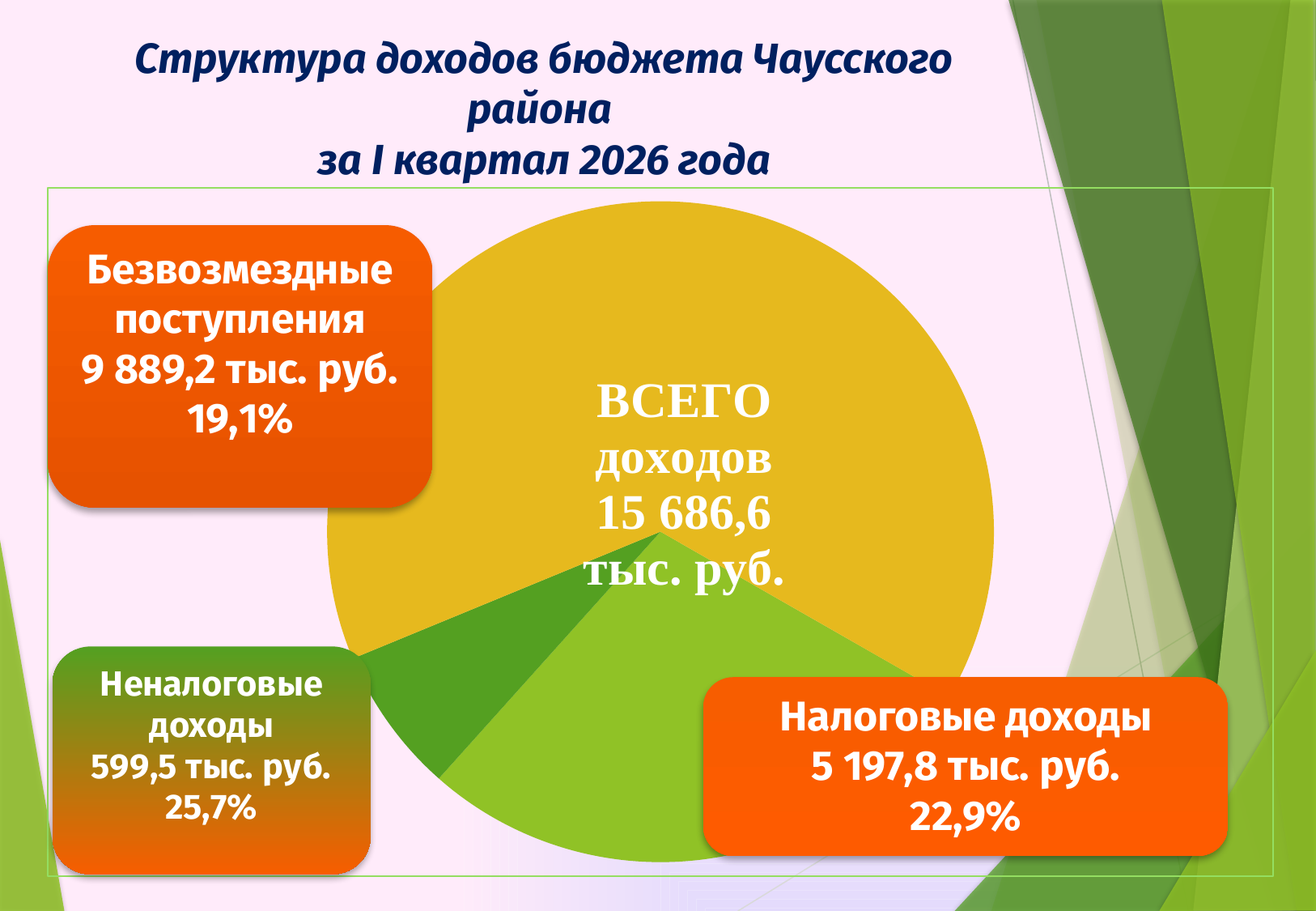

# Структура доходов бюджета Чаусского района за I квартал 2026 года

### Chart

| Category |  |
|---|---|